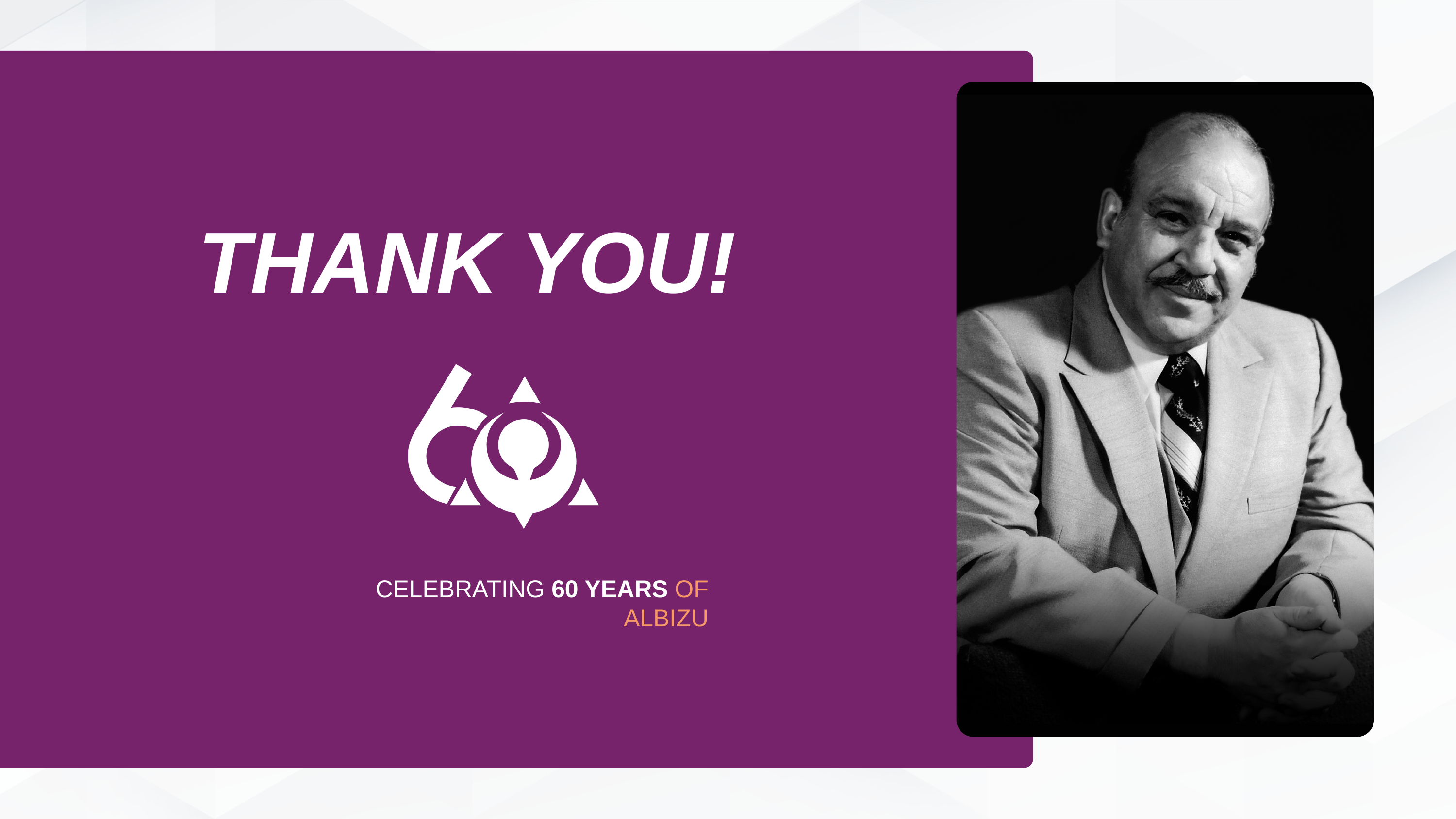

THANK YOU!

CELEBRATING 60 YEARS OF ALBIZU